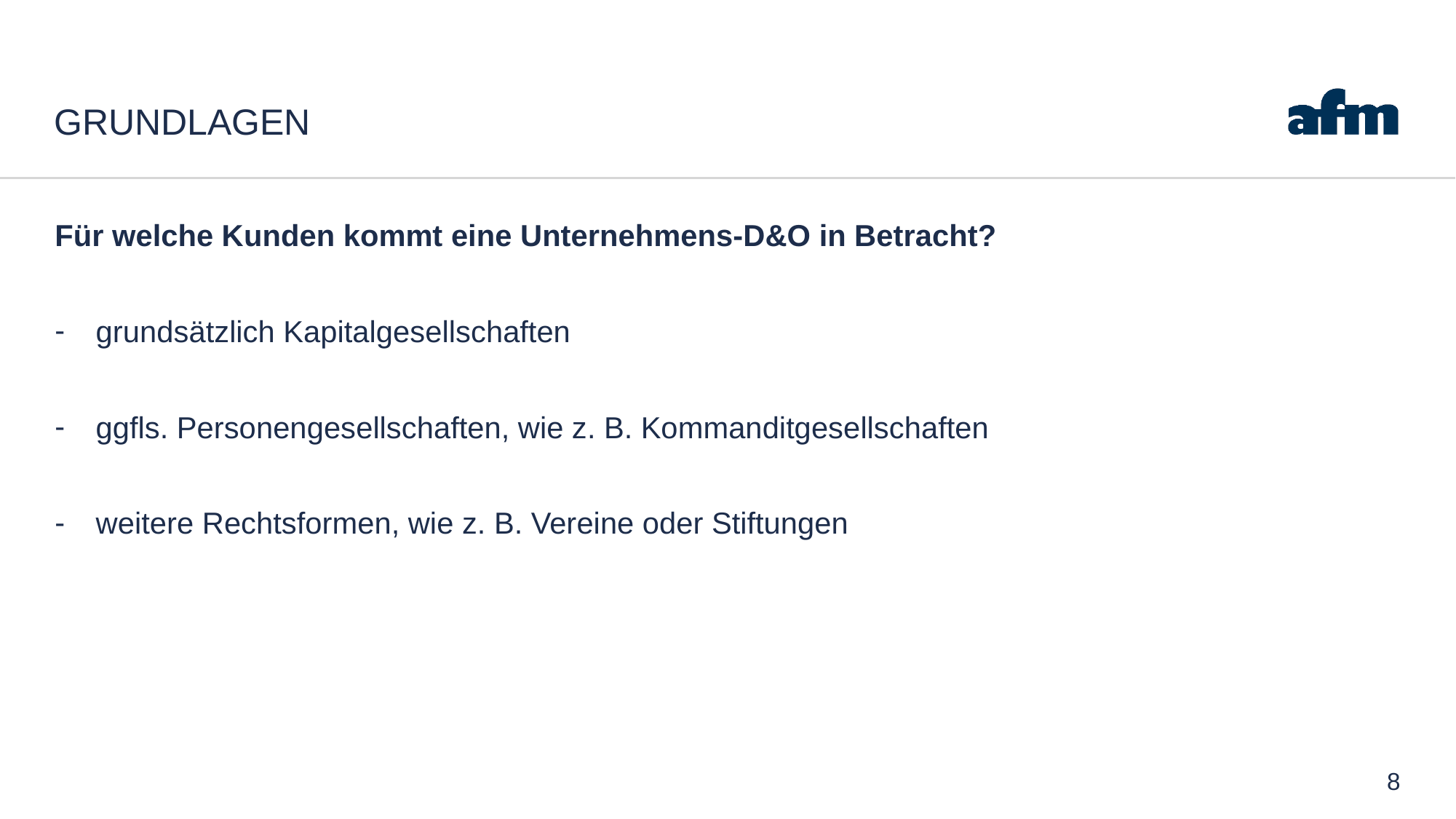

# Grundlagen
Für welche Kunden kommt eine Unternehmens-D&O in Betracht?

grundsätzlich Kapitalgesellschaften

ggfls. Personengesellschaften, wie z. B. Kommanditgesellschaften

weitere Rechtsformen, wie z. B. Vereine oder Stiftungen
8